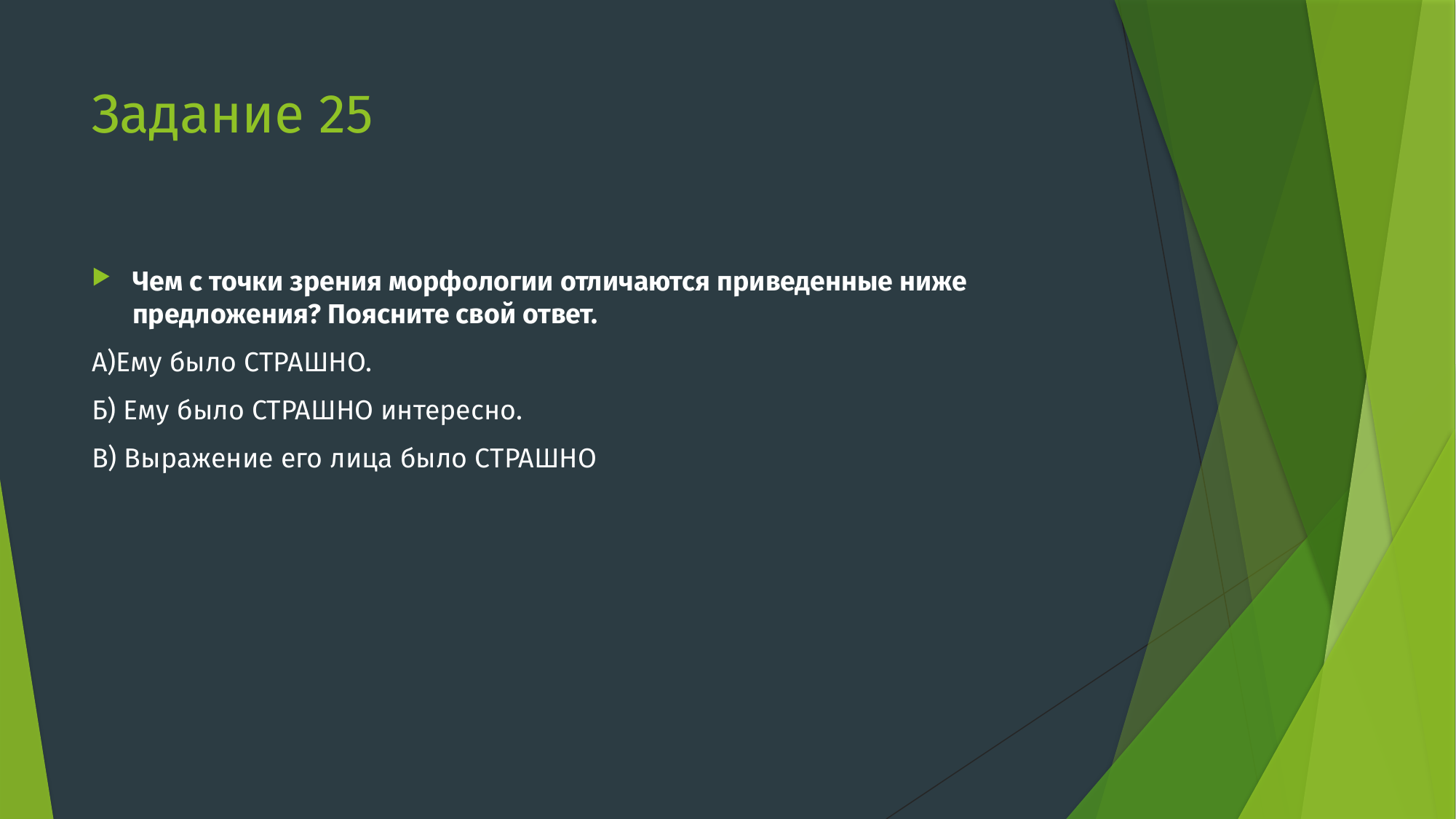

# Задание 25
Чем с точки зрения морфологии отличаются приведенные ниже предложения? Поясните свой ответ.
А)Ему было СТРАШНО.
Б) Ему было СТРАШНО интересно.
В) Выражение его лица было СТРАШНО